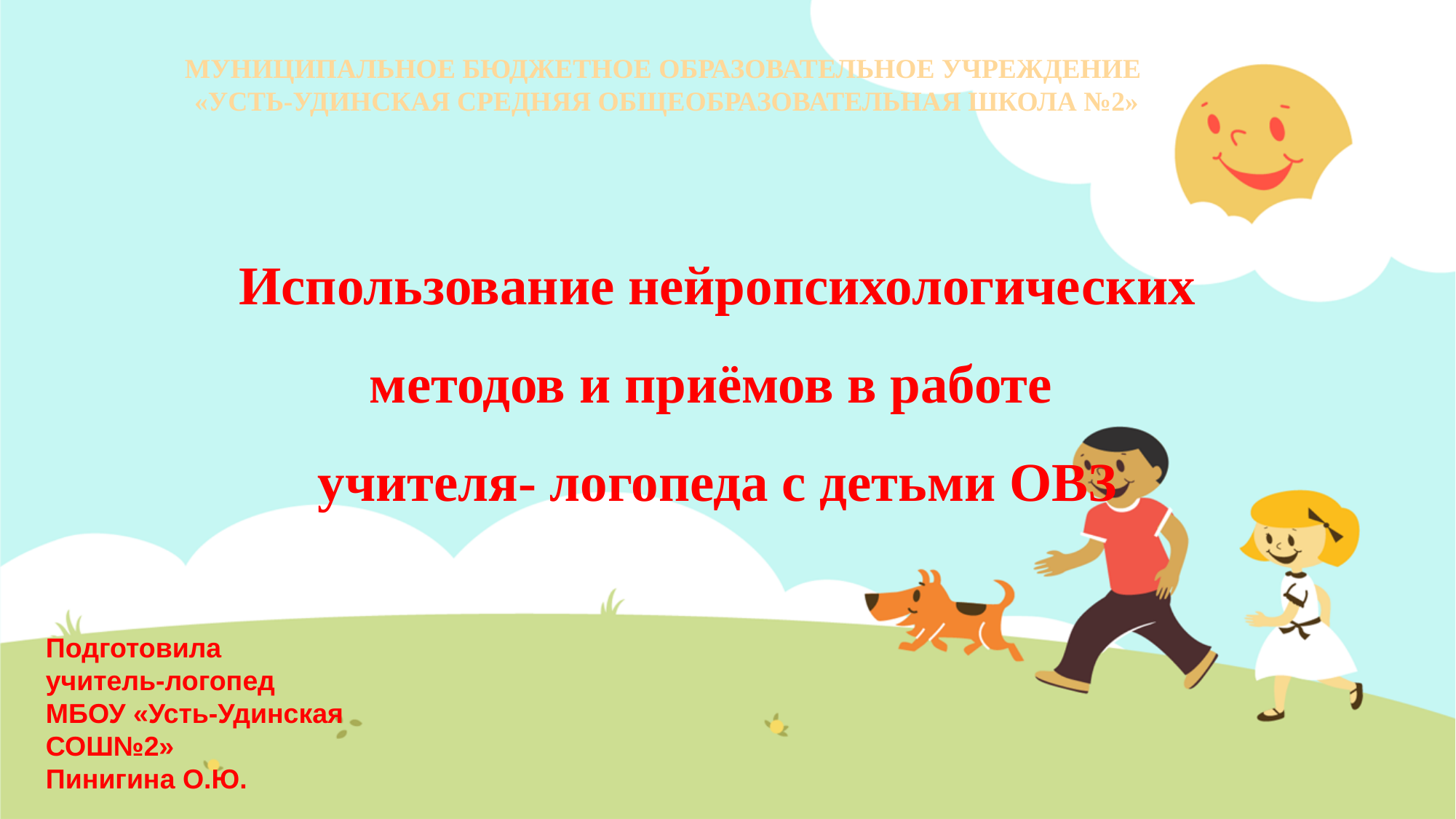

МУНИЦИПАЛЬНОЕ БЮДЖЕТНОЕ ОБРАЗОВАТЕЛЬНОЕ УЧРЕЖДЕНИЕ
«УСТЬ-УДИНСКАЯ СРЕДНЯЯ ОБЩЕОБРАЗОВАТЕЛЬНАЯ ШКОЛА №2»
#
Использование нейропсихологических методов и приёмов в работе
учителя- логопеда с детьми ОВЗ

Подготовила
учитель-логопед
МБОУ «Усть-Удинская СОШ№2»
Пинигина О.Ю.